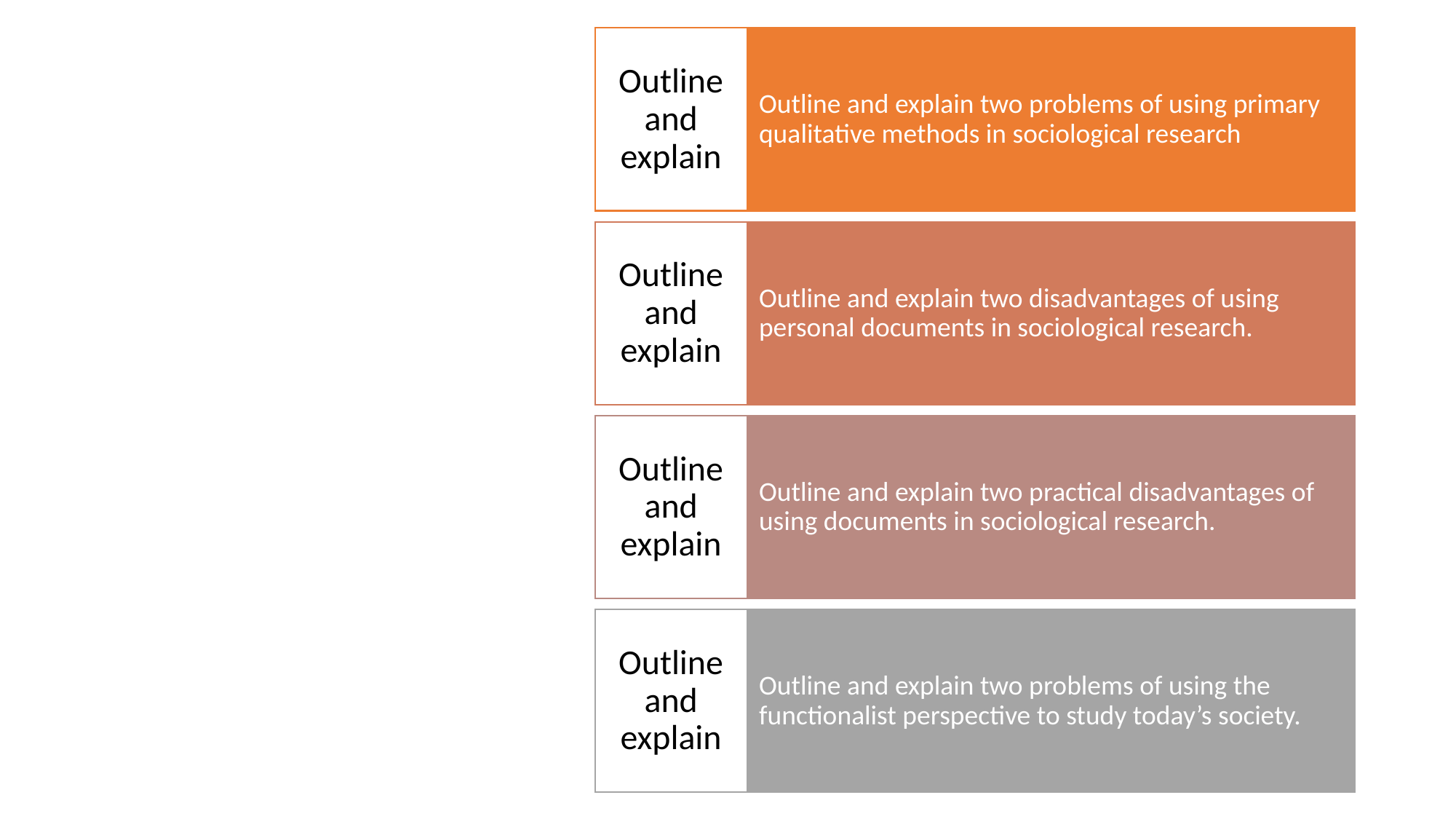

Outline and explain two problems of using primary qualitative methods in sociological research
Outline and explain
Outline and explain two disadvantages of using personal documents in sociological research.
Outline and explain
Outline and explain two practical disadvantages of using documents in sociological research.
Outline and explain
Outline and explain two problems of using the functionalist perspective to study today’s society.
Outline and explain
# 10 mark questions